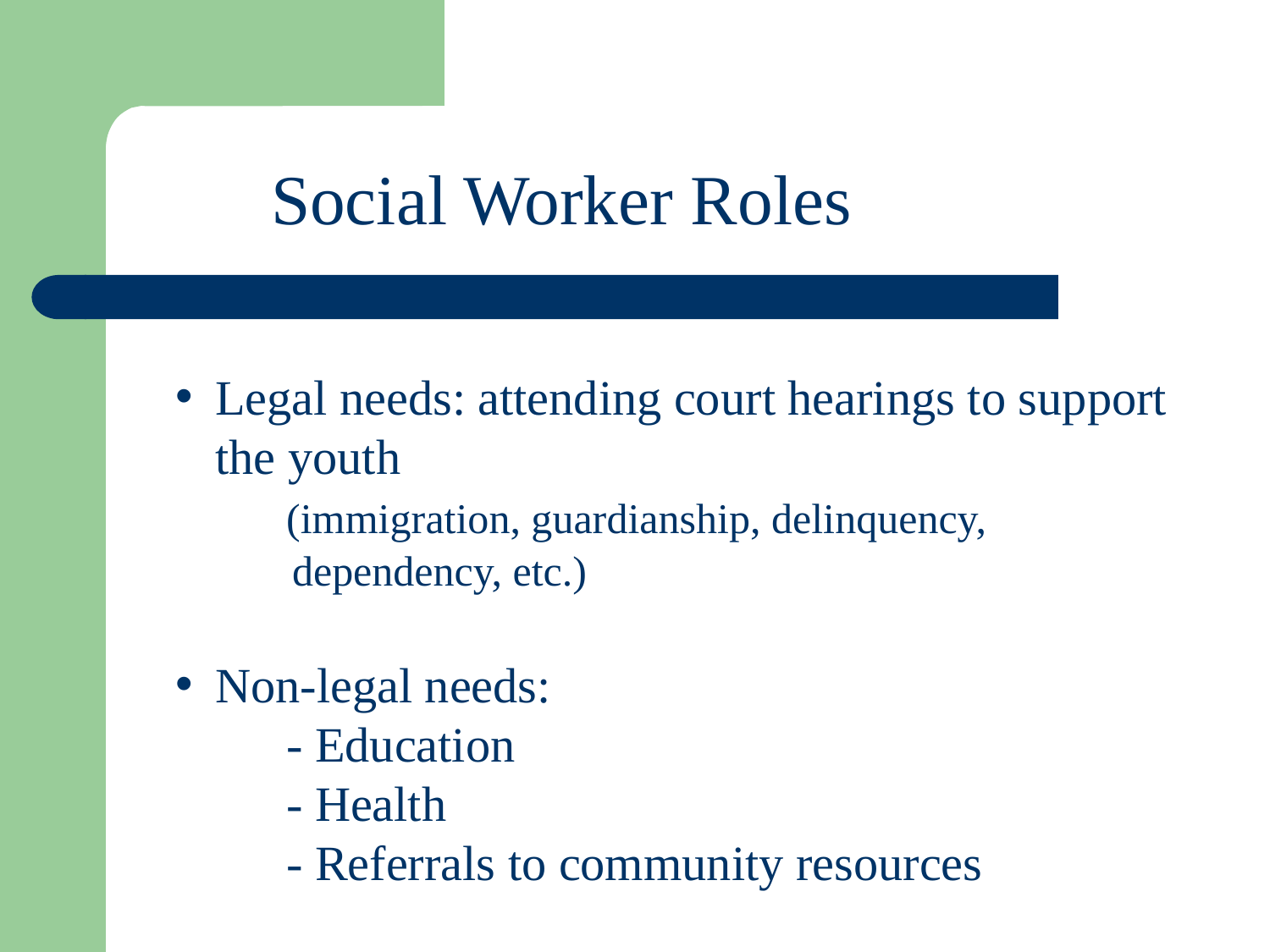

Social Worker Roles
Legal needs: attending court hearings to support the youth
         (immigration, guardianship, delinquency,
           dependency, etc.)

Non-legal needs:
         - Education
         - Health
         - Referrals to community resources